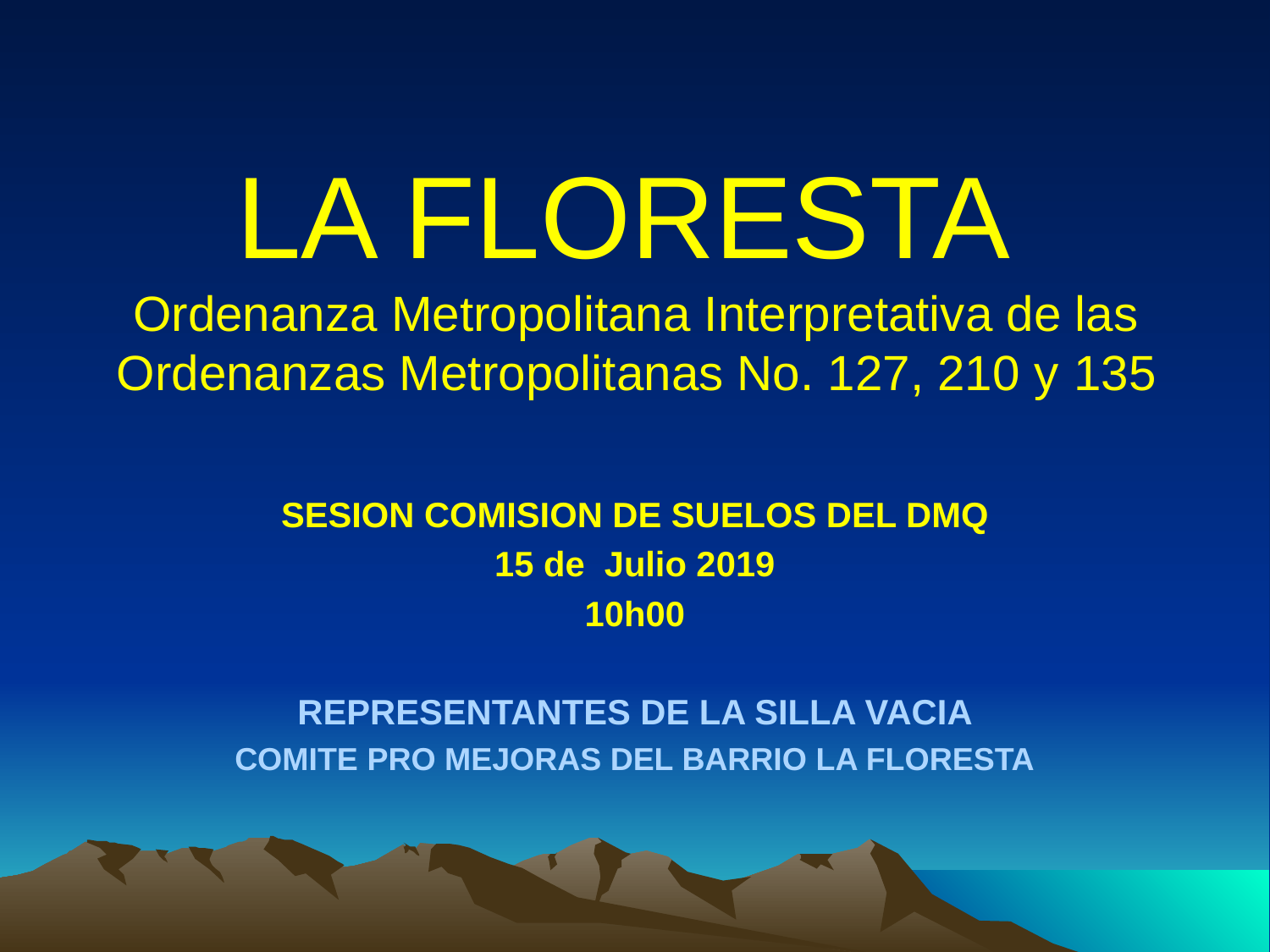

# LA FLORESTA Ordenanza Metropolitana Interpretativa de las Ordenanzas Metropolitanas No. 127, 210 y 135
SESION COMISION DE SUELOS DEL DMQ
15 de  Julio 2019
10h00

REPRESENTANTES DE LA SILLA VACIA
COMITE PRO MEJORAS DEL BARRIO LA FLORESTA